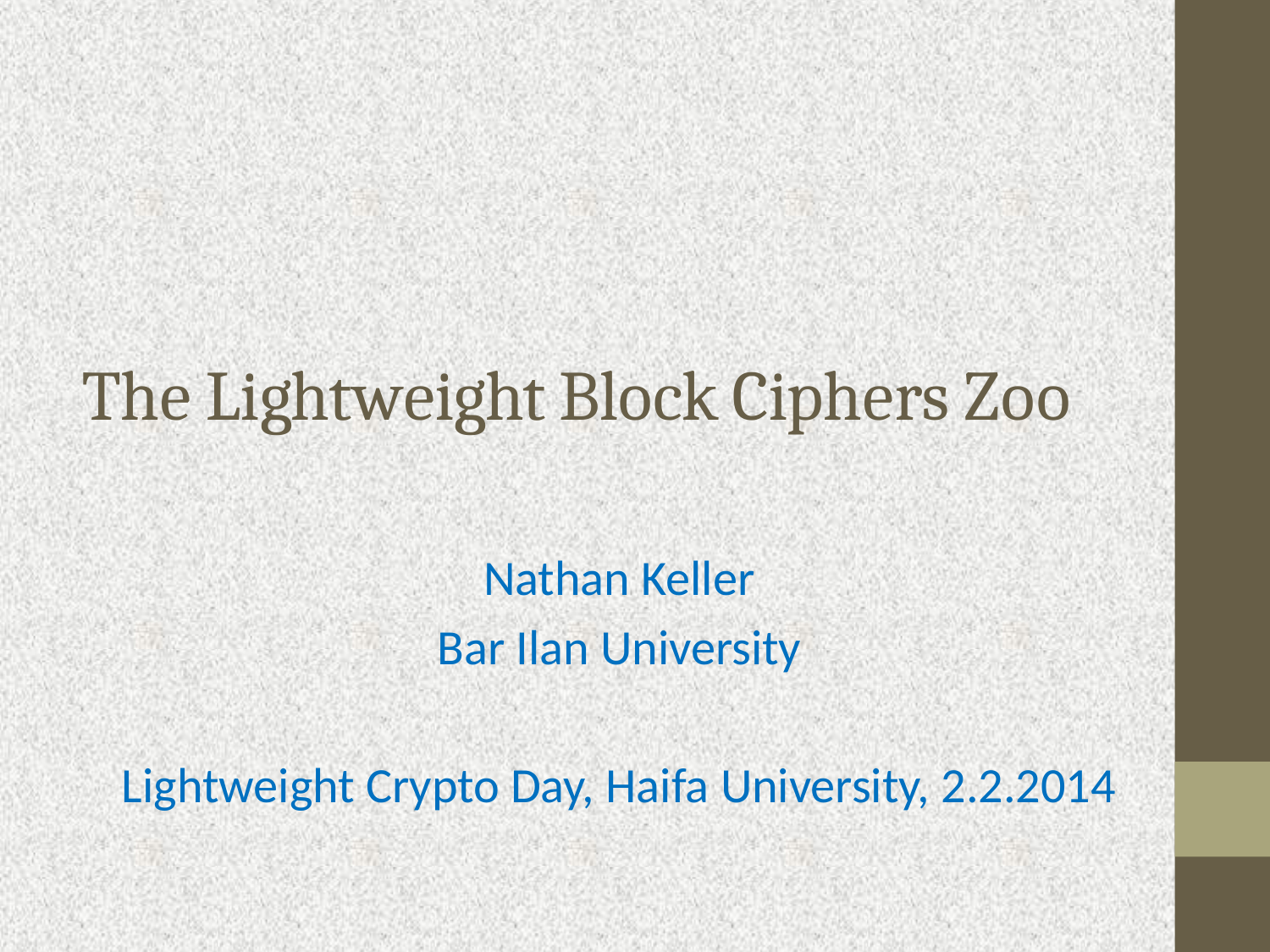

# The Lightweight Block Ciphers Zoo
Nathan Keller
Bar Ilan University

Lightweight Crypto Day, Haifa University, 2.2.2014